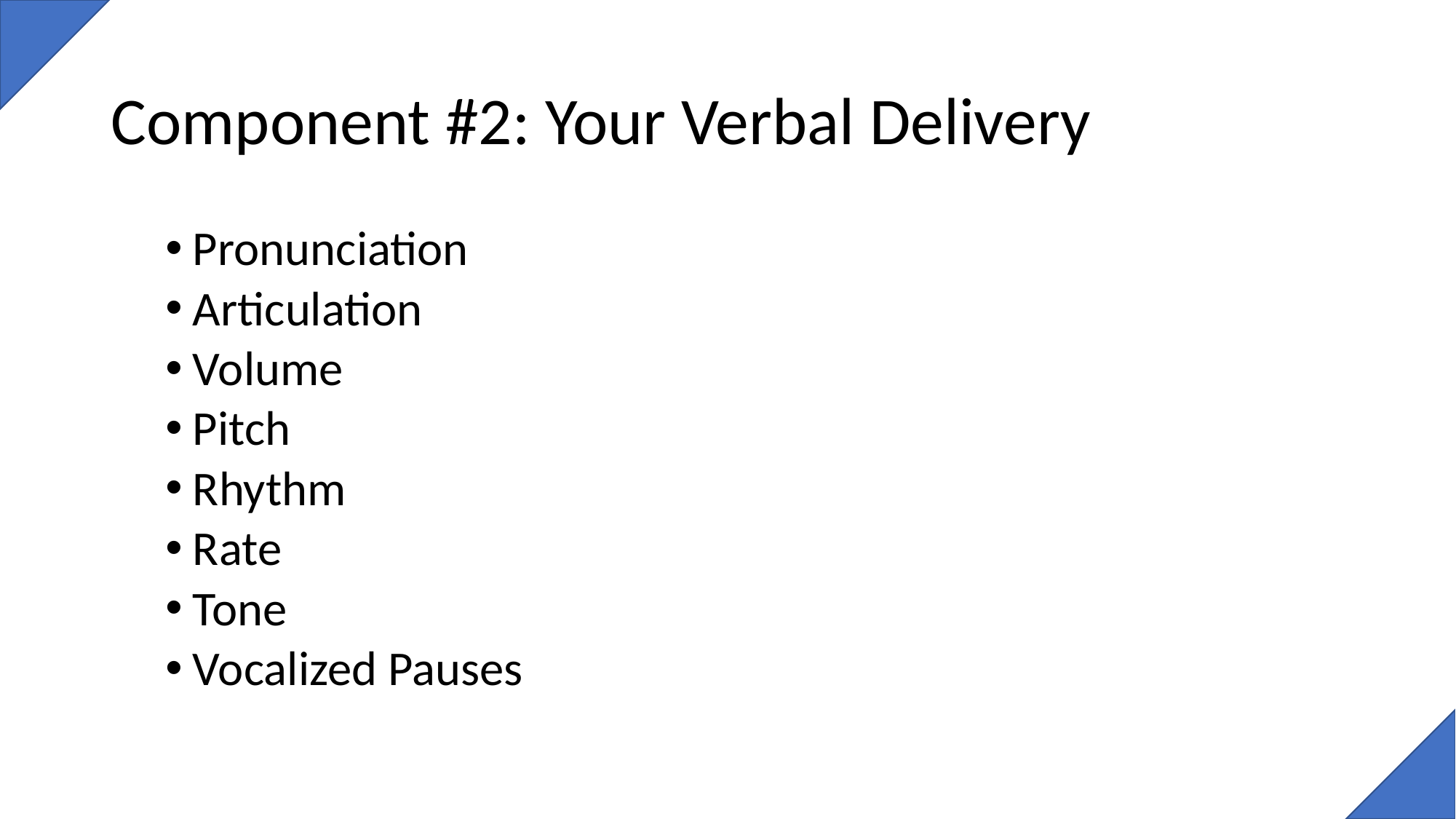

# Component #2: Your Verbal Delivery
Pronunciation
Articulation
Volume
Pitch
Rhythm
Rate
Tone
Vocalized Pauses